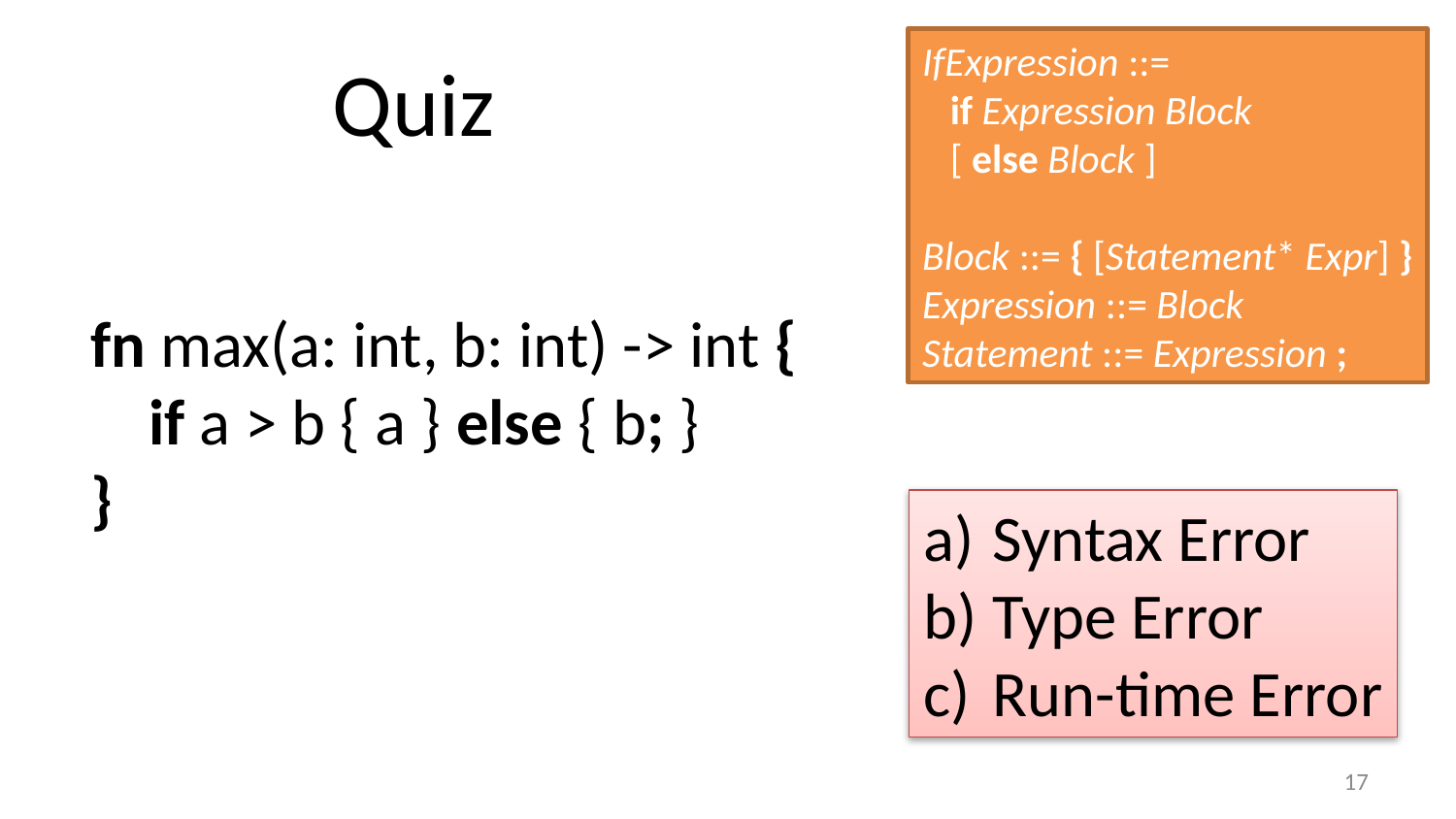

IfExpression ::=
   if Expression Block
   [ else Block ]

Block ::= { [Statement* Expr] }
Expression ::= Block
Statement ::= Expression ;
# Quiz
fn max(a: int, b: int) -> int {
    if a > b { a } else { b; }
}
 Syntax Error
 Type Error
 Run-time Error
17